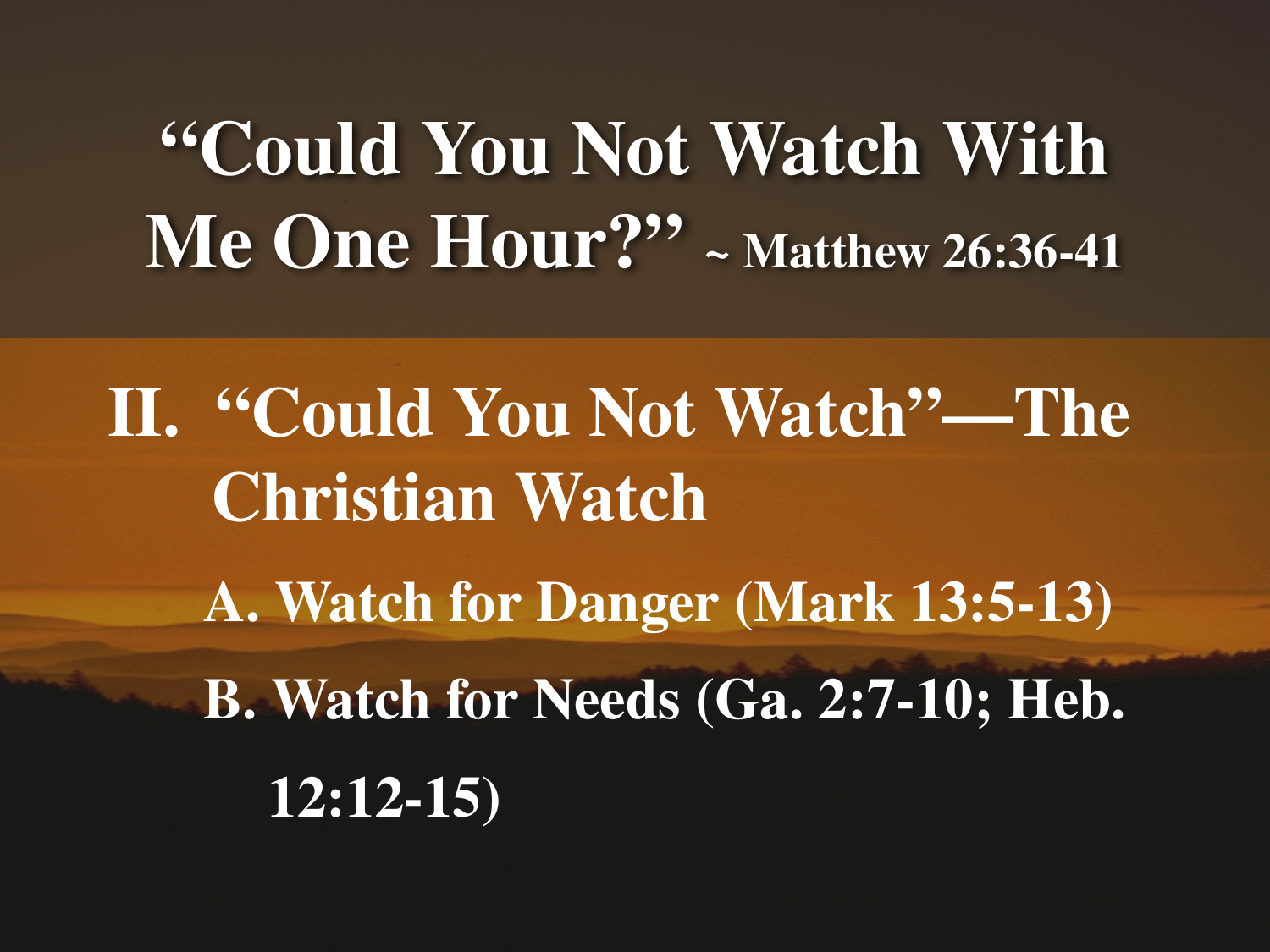

# “Could You Not Watch With Me One Hour?” ~ Matthew 26:36-41
II.  “Could You Not Watch”—The Christian Watch
A. Watch for Danger (Mark 13:5-13)
B. Watch for Needs (Ga. 2:7-10; Heb. 12:12-15)